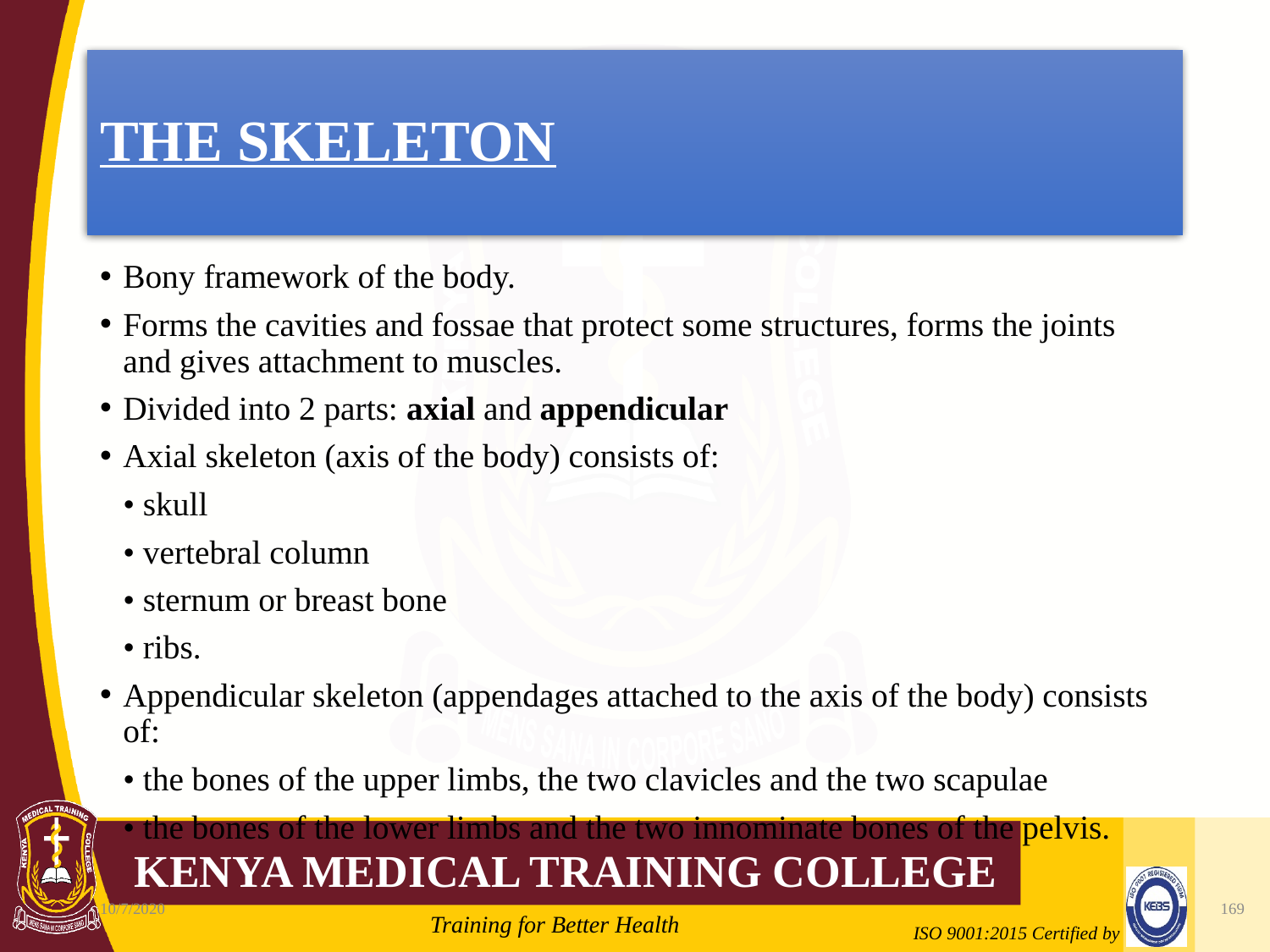

# THE SKELETON
Bony framework of the body.
Forms the cavities and fossae that protect some structures, forms the joints and gives attachment to muscles.
Divided into 2 parts: axial and appendicular
Axial skeleton (axis of the body) consists of:
	• skull
	• vertebral column
	• sternum or breast bone
	• ribs.
Appendicular skeleton (appendages attached to the axis of the body) consists of:
	• the bones of the upper limbs, the two clavicles and the two scapulae
	• the bones of the lower limbs and the two innominate bones of the pelvis.
10/7/2020
169